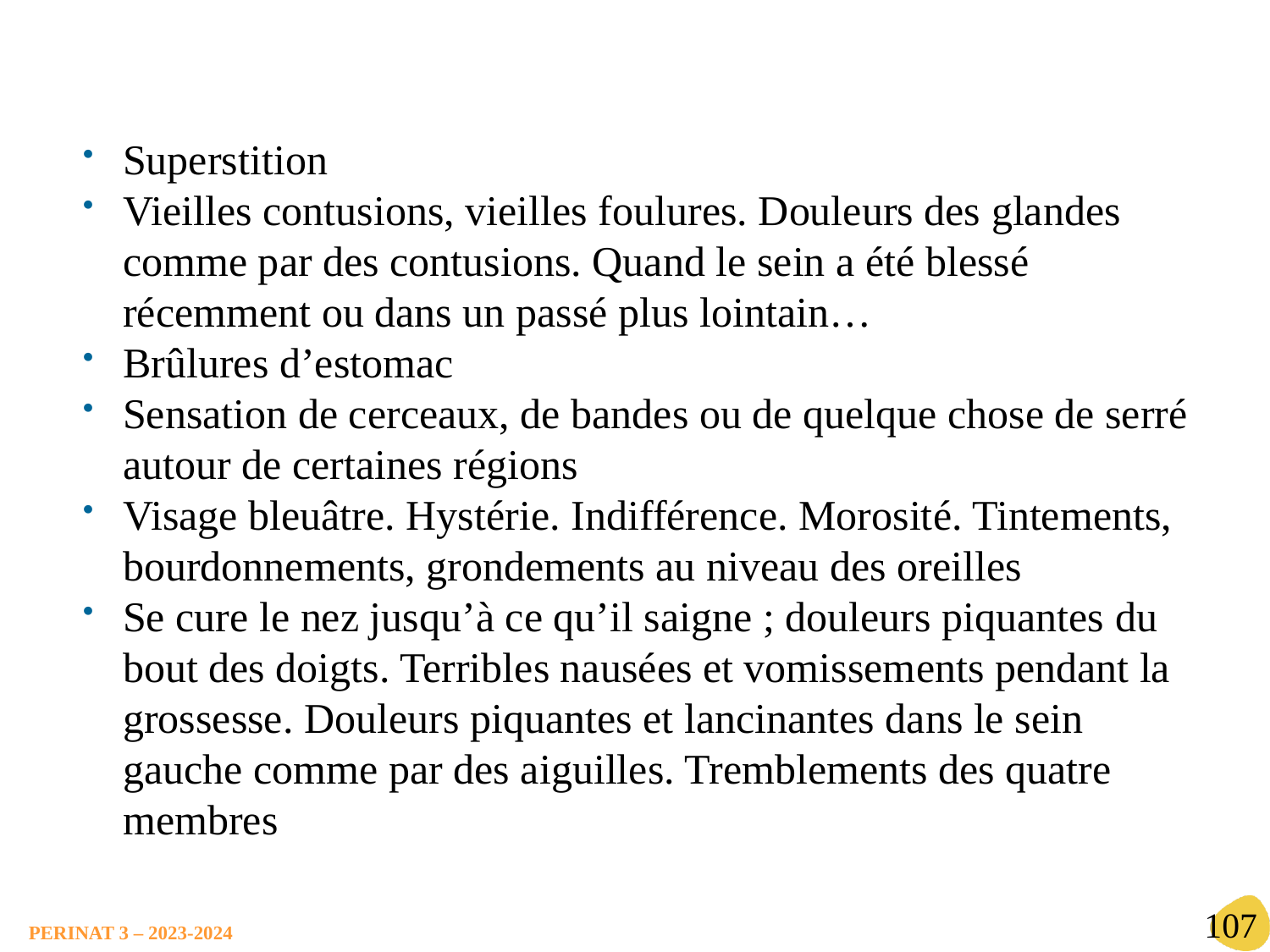

Superstition
Vieilles contusions, vieilles foulures. Douleurs des glandes comme par des contusions. Quand le sein a été blessé récemment ou dans un passé plus lointain…
Brûlures d’estomac
Sensation de cerceaux, de bandes ou de quelque chose de serré autour de certaines régions
Visage bleuâtre. Hystérie. Indifférence. Morosité. Tintements, bourdonnements, grondements au niveau des oreilles
Se cure le nez jusqu’à ce qu’il saigne ; douleurs piquantes du bout des doigts. Terribles nausées et vomissements pendant la grossesse. Douleurs piquantes et lancinantes dans le sein gauche comme par des aiguilles. Tremblements des quatre membres